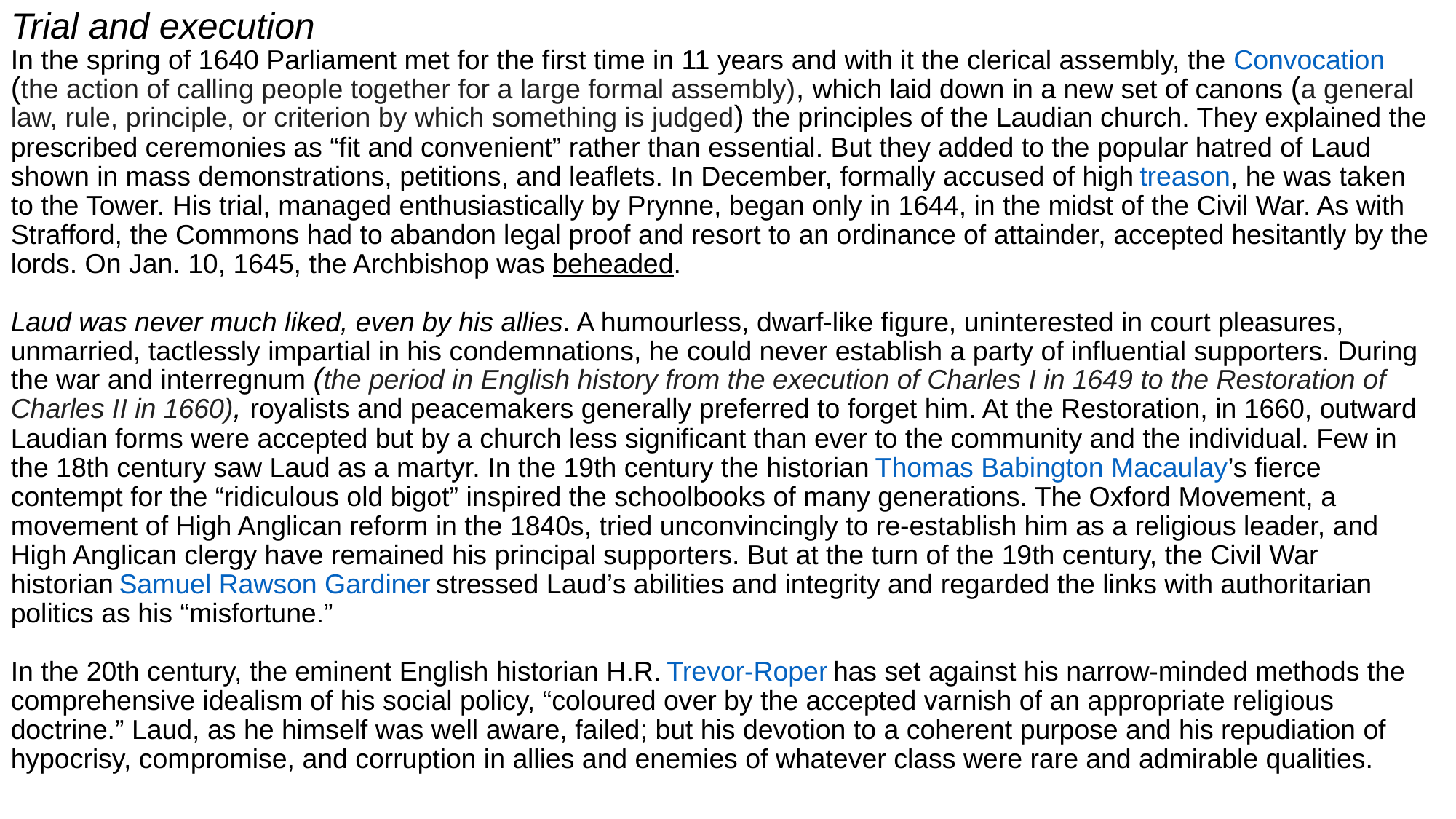

Trial and execution
In the spring of 1640 Parliament met for the first time in 11 years and with it the clerical assembly, the Convocation (the action of calling people together for a large formal assembly), which laid down in a new set of canons (a general law, rule, principle, or criterion by which something is judged) the principles of the Laudian church. They explained the prescribed ceremonies as “fit and convenient” rather than essential. But they added to the popular hatred of Laud shown in mass demonstrations, petitions, and leaflets. In December, formally accused of high treason, he was taken to the Tower. His trial, managed enthusiastically by Prynne, began only in 1644, in the midst of the Civil War. As with Strafford, the Commons had to abandon legal proof and resort to an ordinance of attainder, accepted hesitantly by the lords. On Jan. 10, 1645, the Archbishop was beheaded.

Laud was never much liked, even by his allies. A humourless, dwarf-like figure, uninterested in court pleasures, unmarried, tactlessly impartial in his condemnations, he could never establish a party of influential supporters. During the war and interregnum (the period in English history from the execution of Charles I in 1649 to the Restoration of Charles II in 1660), royalists and peacemakers generally preferred to forget him. At the Restoration, in 1660, outward Laudian forms were accepted but by a church less significant than ever to the community and the individual. Few in the 18th century saw Laud as a martyr. In the 19th century the historian Thomas Babington Macaulay’s fierce contempt for the “ridiculous old bigot” inspired the schoolbooks of many generations. The Oxford Movement, a movement of High Anglican reform in the 1840s, tried unconvincingly to re-establish him as a religious leader, and High Anglican clergy have remained his principal supporters. But at the turn of the 19th century, the Civil War historian Samuel Rawson Gardiner stressed Laud’s abilities and integrity and regarded the links with authoritarian politics as his “misfortune.”

In the 20th century, the eminent English historian H.R. Trevor-Roper has set against his narrow-minded methods the comprehensive idealism of his social policy, “coloured over by the accepted varnish of an appropriate religious doctrine.” Laud, as he himself was well aware, failed; but his devotion to a coherent purpose and his repudiation of hypocrisy, compromise, and corruption in allies and enemies of whatever class were rare and admirable qualities.